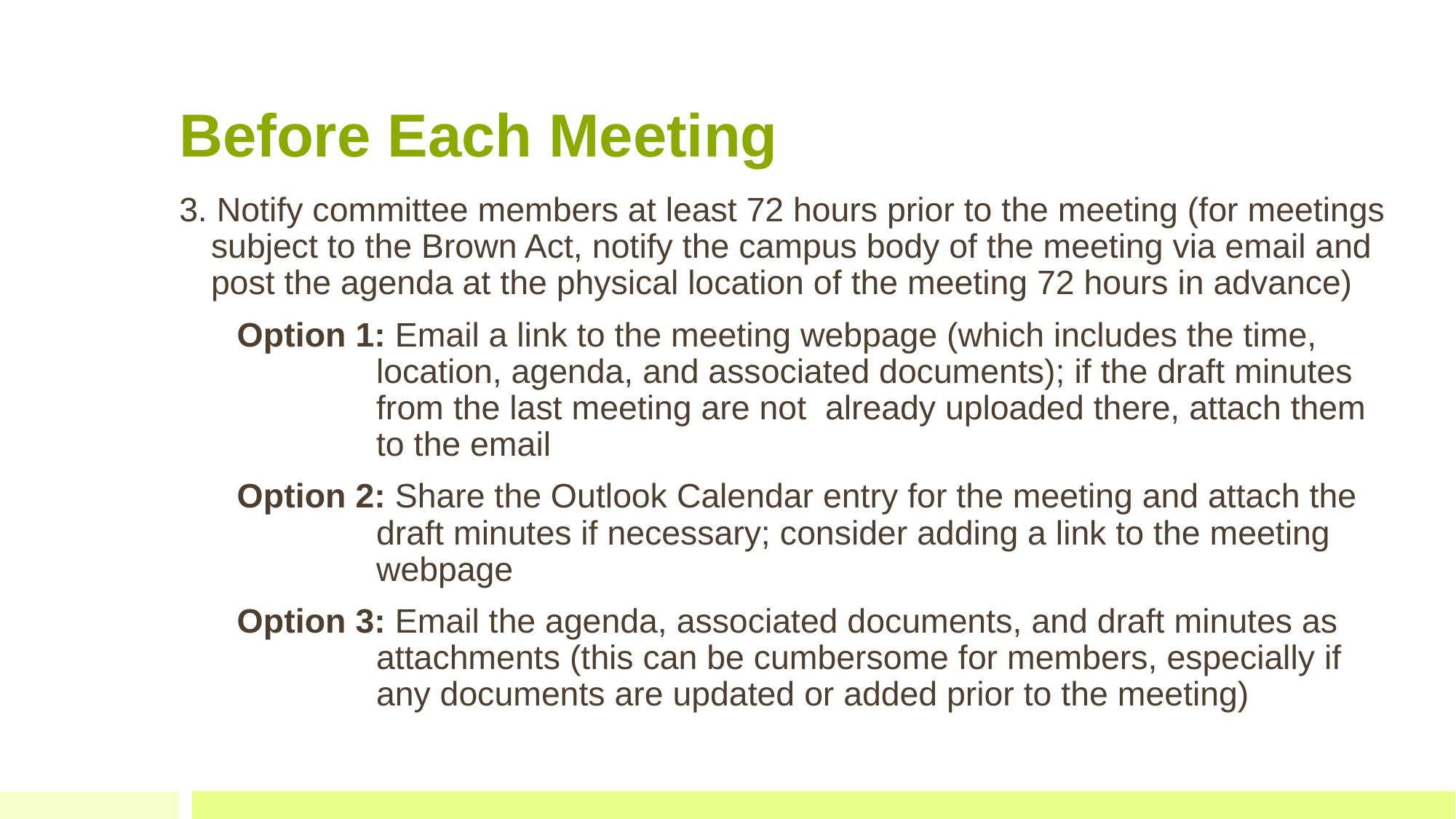

# Before Each Meeting
3. Notify committee members at least 72 hours prior to the meeting (for meetings subject to the Brown Act, notify the campus body of the meeting via email and post the agenda at the physical location of the meeting 72 hours in advance)
Option 1: Email a link to the meeting webpage (which includes the time, location, agenda, and associated documents); if the draft minutes from the last meeting are not  already uploaded there, attach them to the email
Option 2: Share the Outlook Calendar entry for the meeting and attach the draft minutes if necessary; consider adding a link to the meeting webpage
Option 3: Email the agenda, associated documents, and draft minutes as attachments (this can be cumbersome for members, especially if any documents are updated or added prior to the meeting)